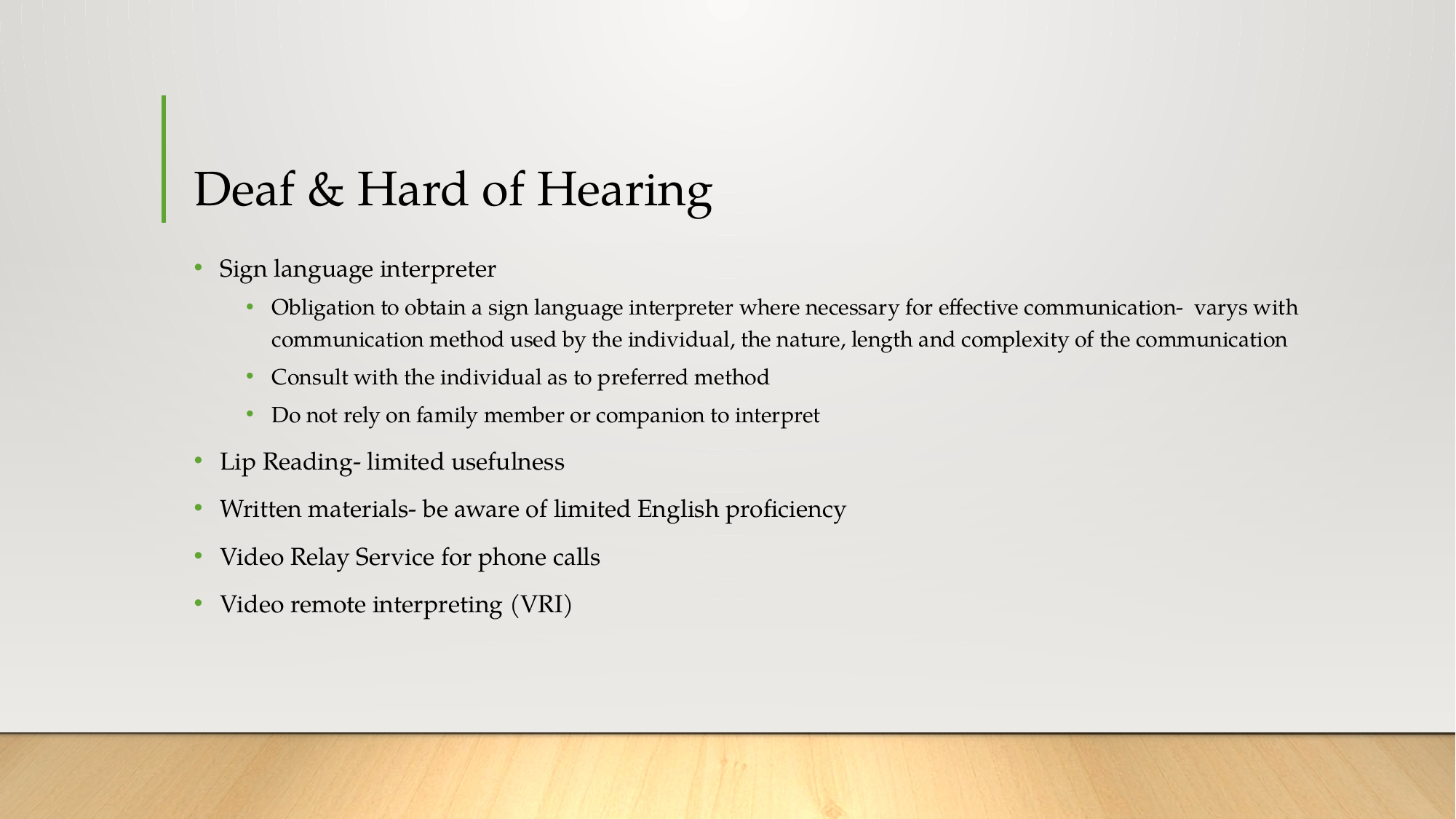

# Deaf & Hard of Hearing
Sign language interpreter
Obligation to obtain a sign language interpreter where necessary for effective communication-  varys with communication method used by the individual, the nature, length and complexity of the communication
Consult with the individual as to preferred method
Do not rely on family member or companion to interpret
Lip Reading- limited usefulness
Written materials- be aware of limited English proficiency
Video Relay Service for phone calls
Video remote interpreting (VRI)